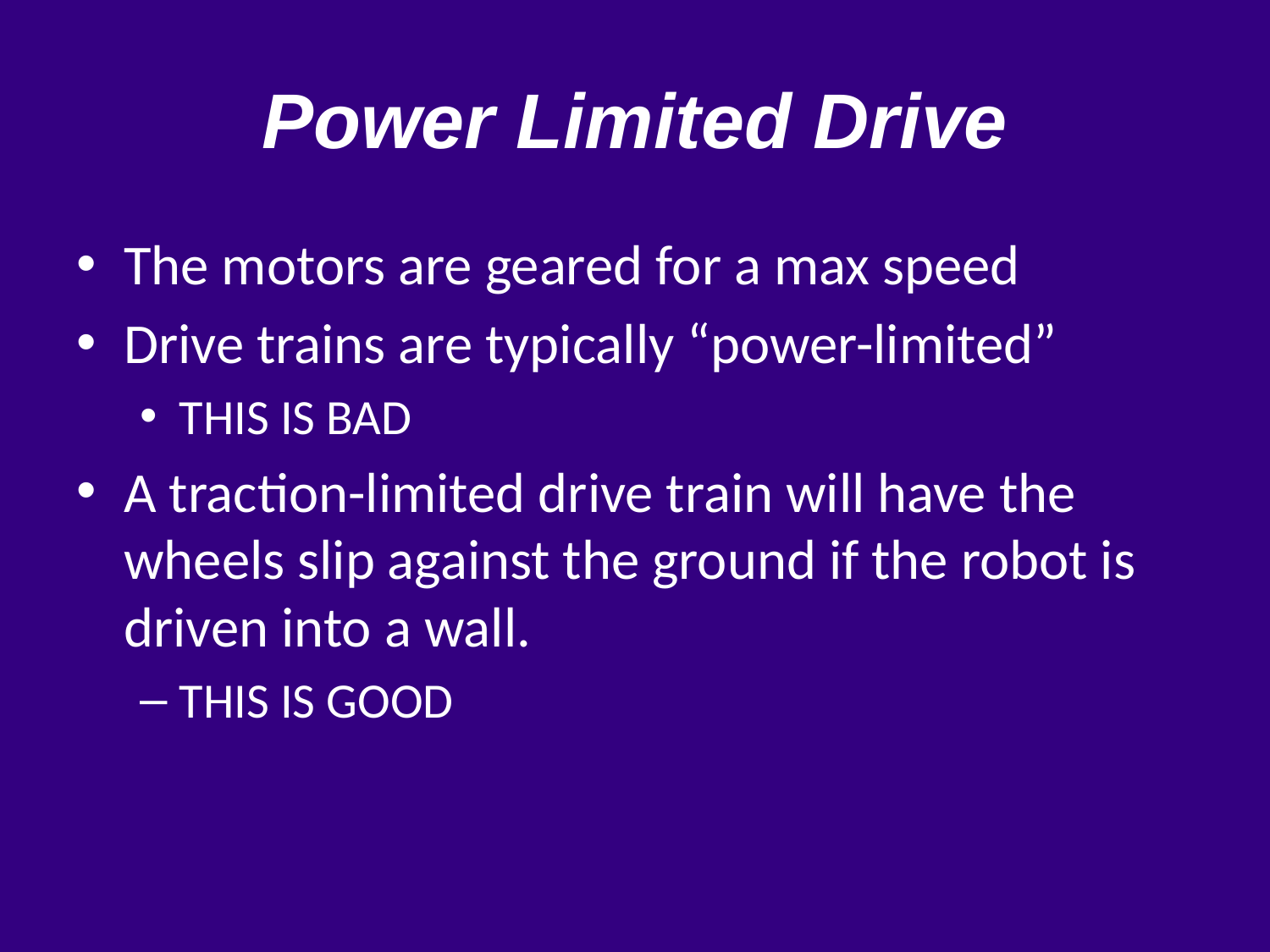

# Power Limited Drive
The motors are geared for a max speed
Drive trains are typically “power-limited”
THIS IS BAD
A traction-limited drive train will have the wheels slip against the ground if the robot is driven into a wall.
THIS IS GOOD